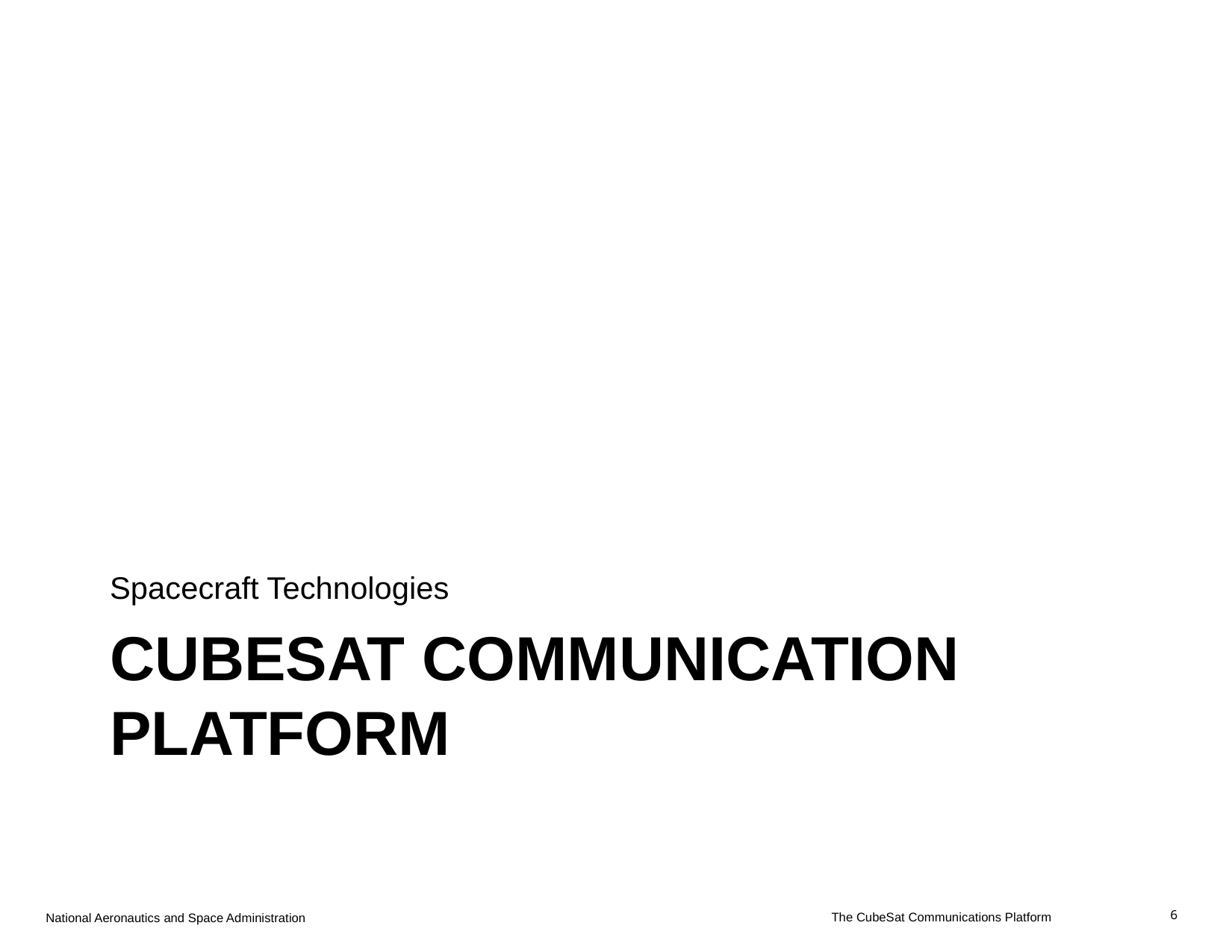

Spacecraft Technologies
# Cubesat Communication Platform
The CubeSat Communications Platform
6